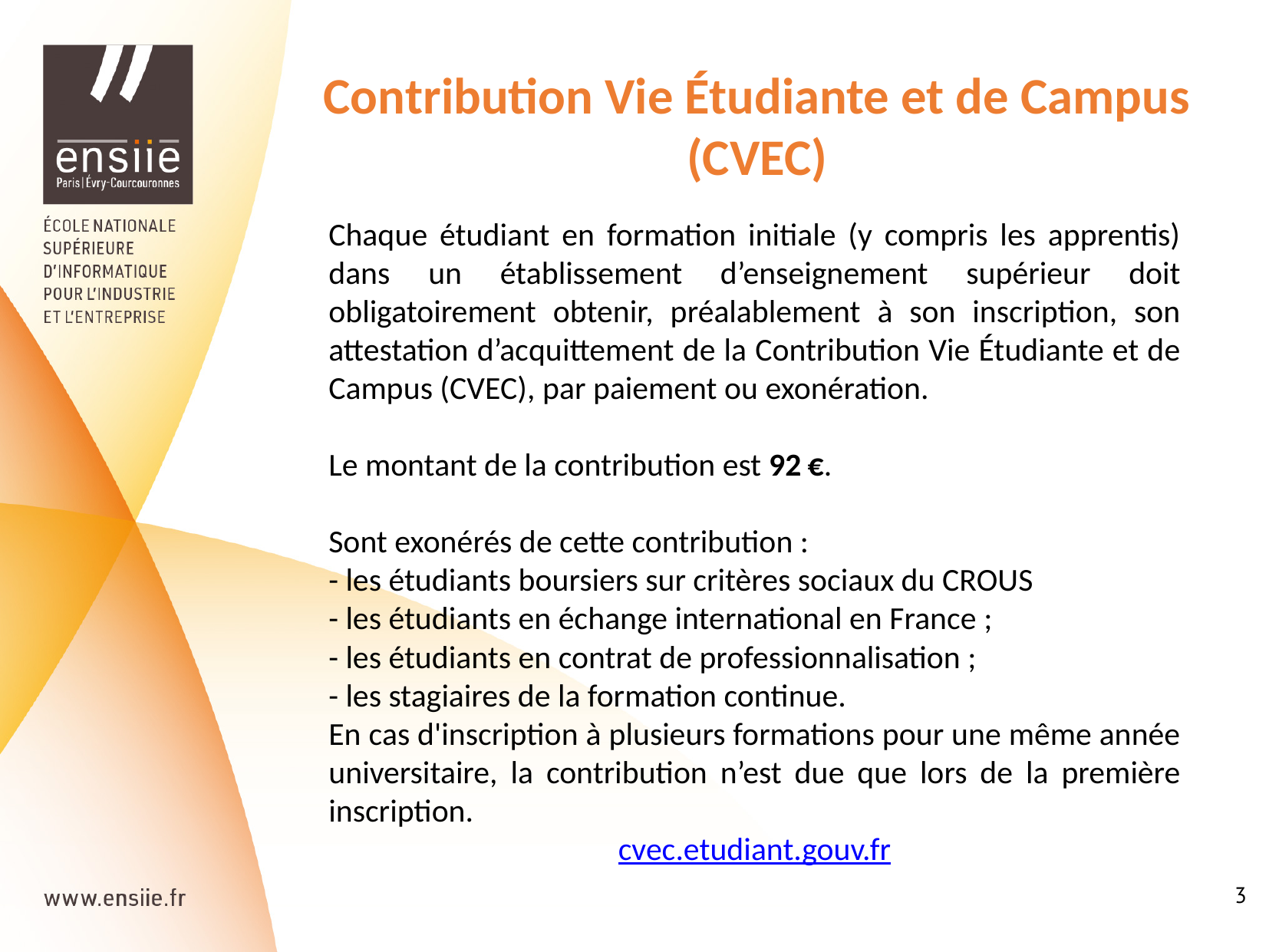

Contribution Vie Étudiante et de Campus (CVEC)
Chaque étudiant en formation initiale (y compris les apprentis) dans un établissement d’enseignement supérieur doit obligatoirement obtenir, préalablement à son inscription, son attestation d’acquittement de la Contribution Vie Étudiante et de Campus (CVEC), par paiement ou exonération.

Le montant de la contribution est 92 €.

Sont exonérés de cette contribution :
- les étudiants boursiers sur critères sociaux du CROUS
- les étudiants en échange international en France ;
- les étudiants en contrat de professionnalisation ;
- les stagiaires de la formation continue.
En cas d'inscription à plusieurs formations pour une même année universitaire, la contribution n’est due que lors de la première inscription.
cvec.etudiant.gouv.fr
3